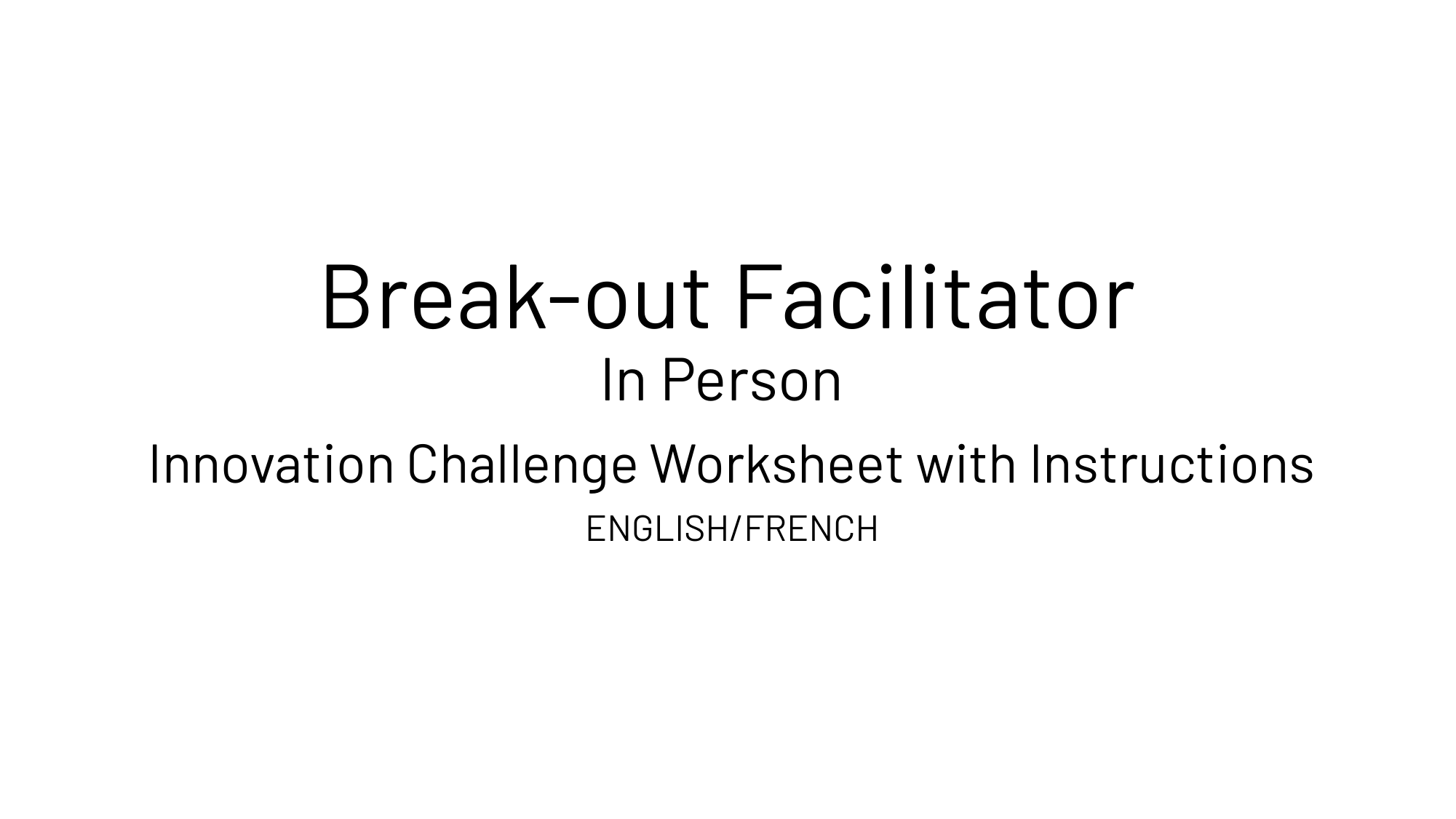

# Break-out Facilitator In Person
Innovation Challenge Worksheet with Instructions
ENGLISH/FRENCH